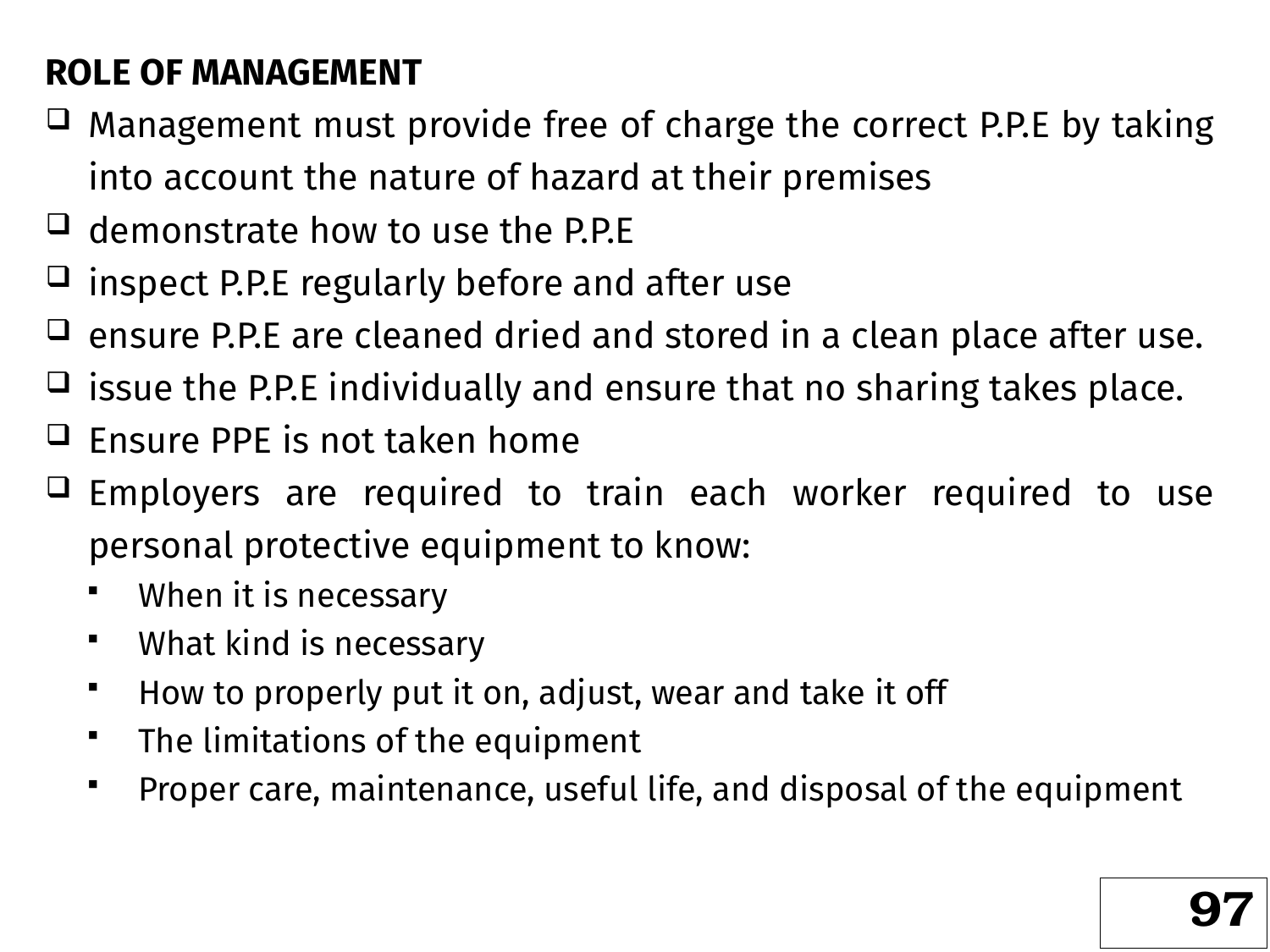

ROLE OF MANAGEMENT
Management must provide free of charge the correct P.P.E by taking into account the nature of hazard at their premises
demonstrate how to use the P.P.E
inspect P.P.E regularly before and after use
ensure P.P.E are cleaned dried and stored in a clean place after use.
issue the P.P.E individually and ensure that no sharing takes place.
Ensure PPE is not taken home
Employers are required to train each worker required to use personal protective equipment to know:
When it is necessary
What kind is necessary
How to properly put it on, adjust, wear and take it off
The limitations of the equipment
Proper care, maintenance, useful life, and disposal of the equipment

97